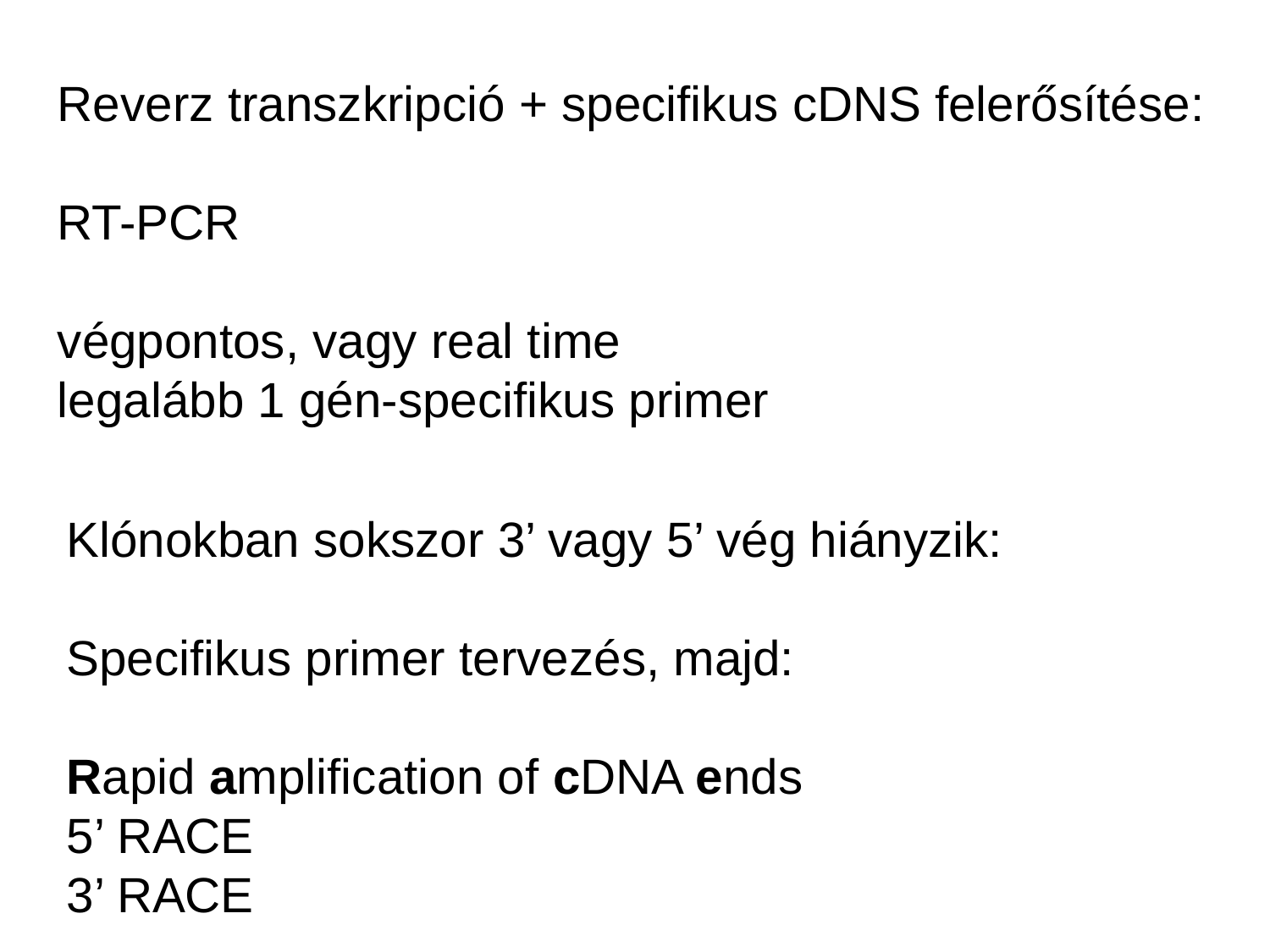

Reverz transzkripció + specifikus cDNS felerősítése:

RT-PCR

végpontos, vagy real time
legalább 1 gén-specifikus primer
Klónokban sokszor 3’ vagy 5’ vég hiányzik:

Specifikus primer tervezés, majd:

Rapid amplification of cDNA ends
5’ RACE
3’ RACE